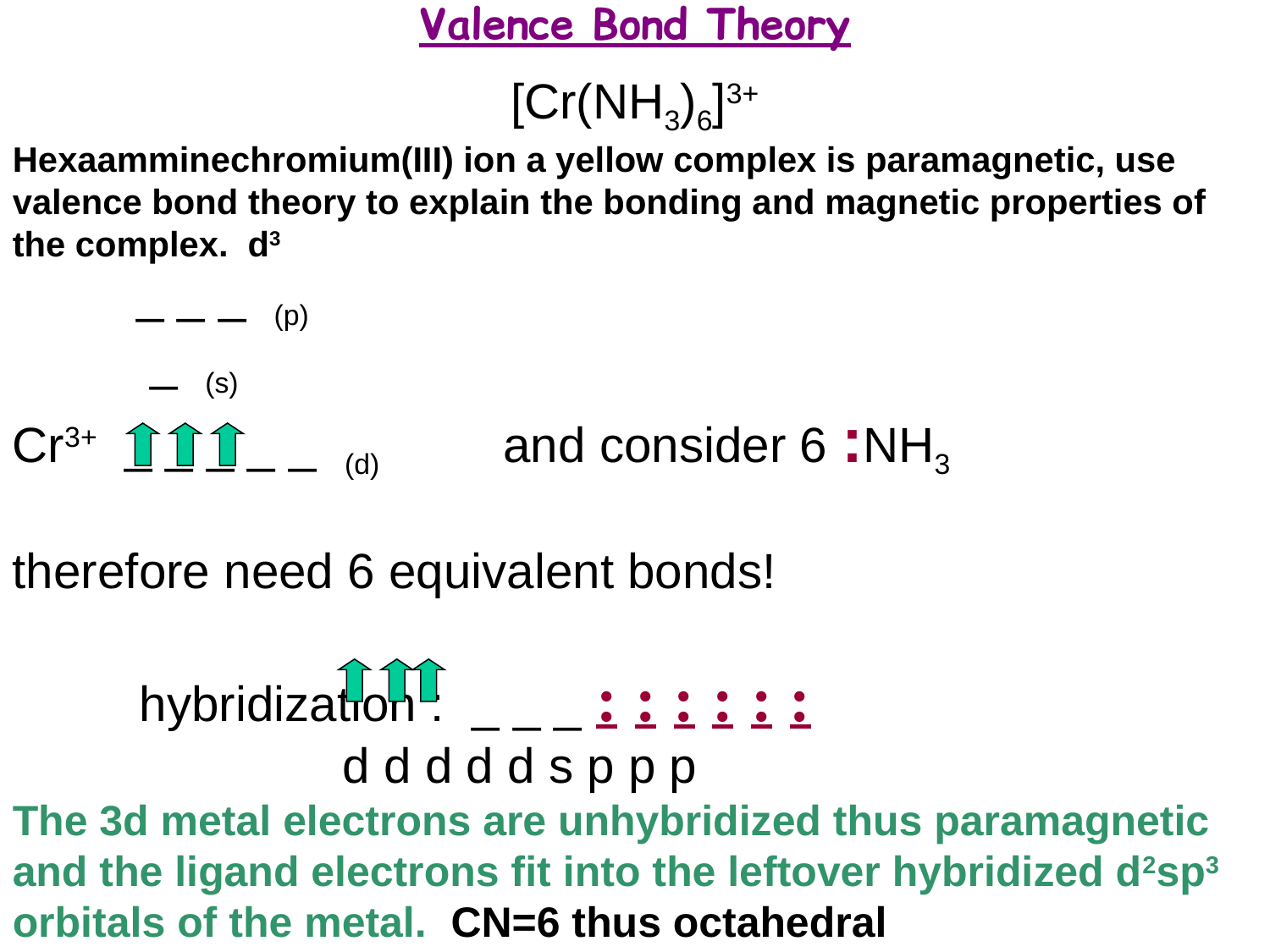

Valence Bond Theory

[Cr(NH3)6]3+
Hexaamminechromium(III) ion a yellow complex is paramagnetic, use valence bond theory to explain the bonding and magnetic properties of the complex.  d3
         _ _ _  (p)
          _  (s)
Cr3+  _ _ _ _ _  (d)         and consider 6 :NH3

therefore need 6 equivalent bonds!

	hybridization :  _ _ _ : : : : : :
                        d d d d d s p p p
The 3d metal electrons are unhybridized thus paramagnetic and the ligand electrons fit into the leftover hybridized d2sp3 orbitals of the metal.  CN=6 thus octahedral